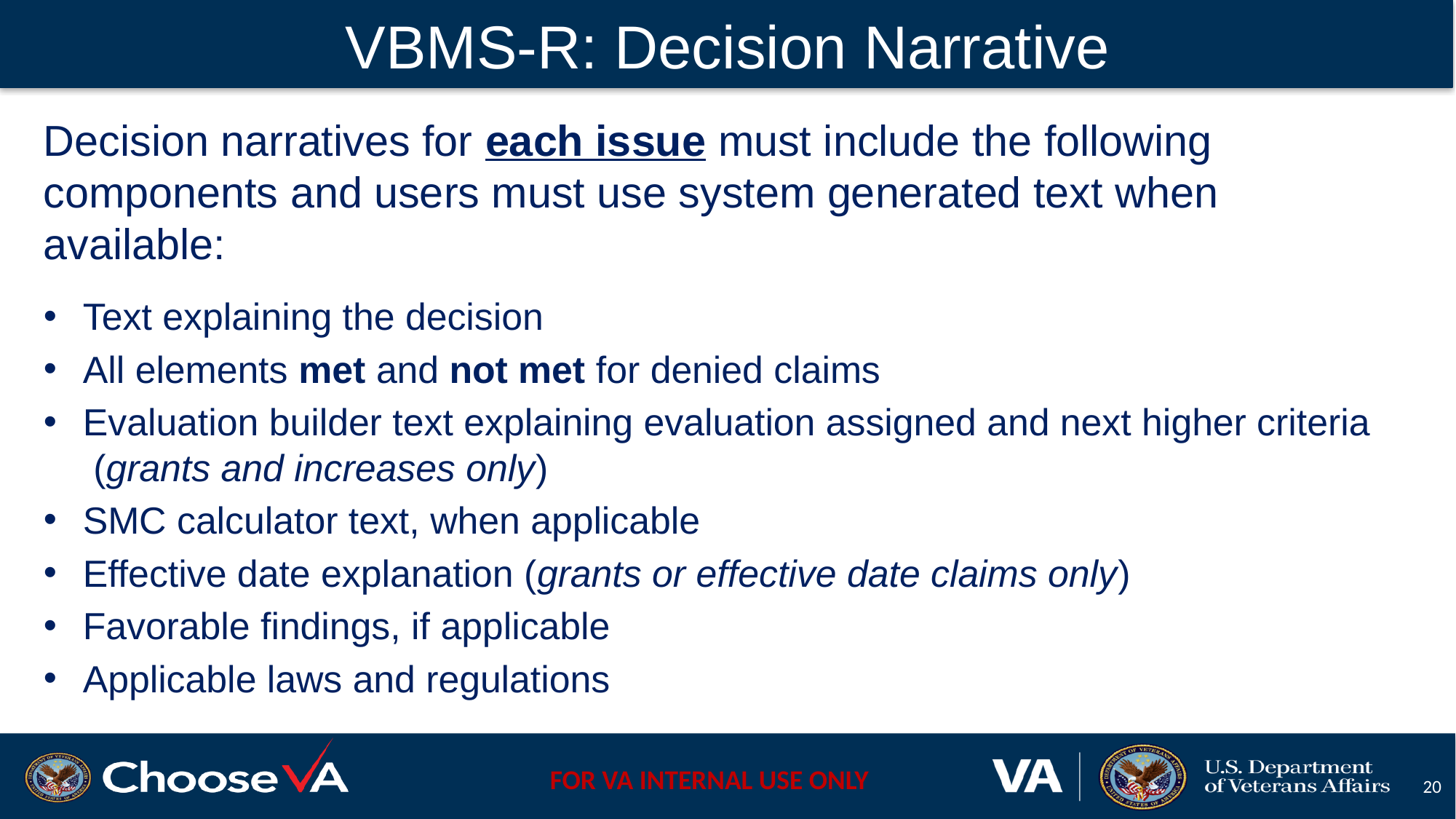

# Improved Decision Notices
References

VBMS-R: Decision Narrative
Decision narratives for each issue must include the following components and users must use system generated text when available:

Text explaining the decision
All elements met and not met for denied claims
Evaluation builder text explaining evaluation assigned and next higher criteria  (grants and increases only)
SMC calculator text, when applicable
Effective date explanation (grants or effective date claims only)
Favorable findings, if applicable
Applicable laws and regulations
20